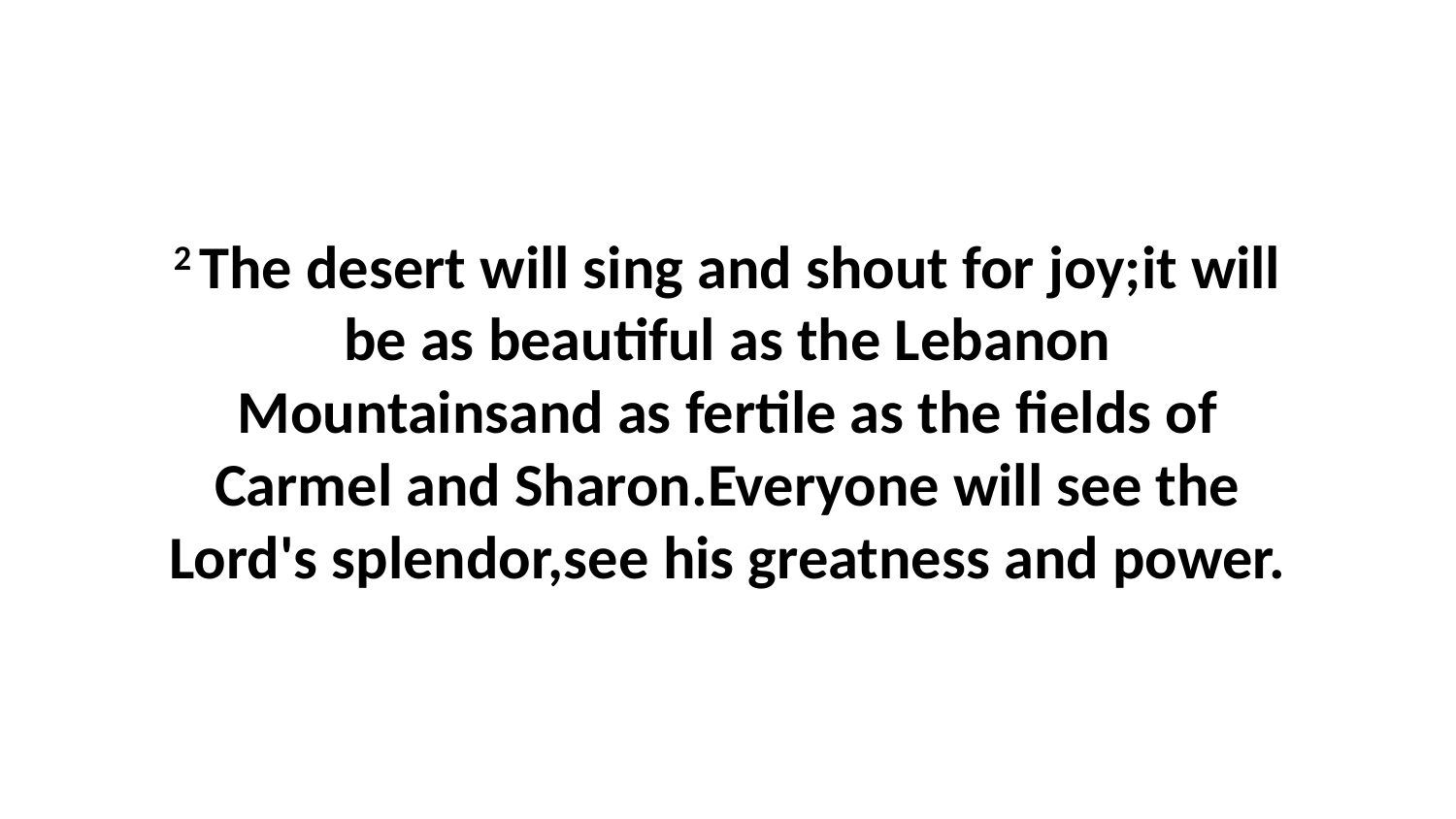

2 The desert will sing and shout for joy;it will be as beautiful as the Lebanon Mountainsand as fertile as the fields of Carmel and Sharon.Everyone will see the Lord's splendor,see his greatness and power.